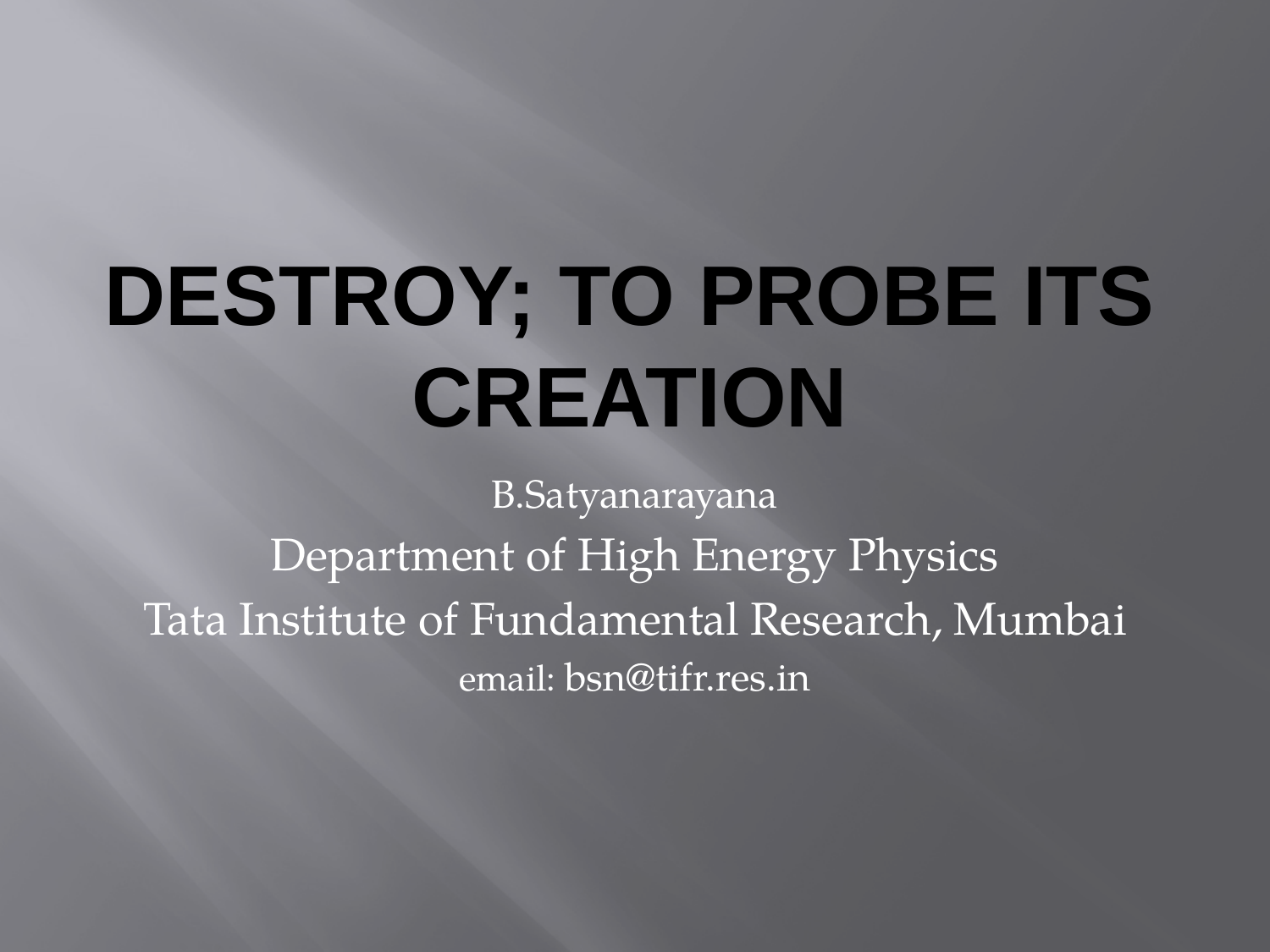

# Destroy; to probe its creation
B.Satyanarayana
Department of High Energy Physics
Tata Institute of Fundamental Research, Mumbai
email: bsn@tifr.res.in